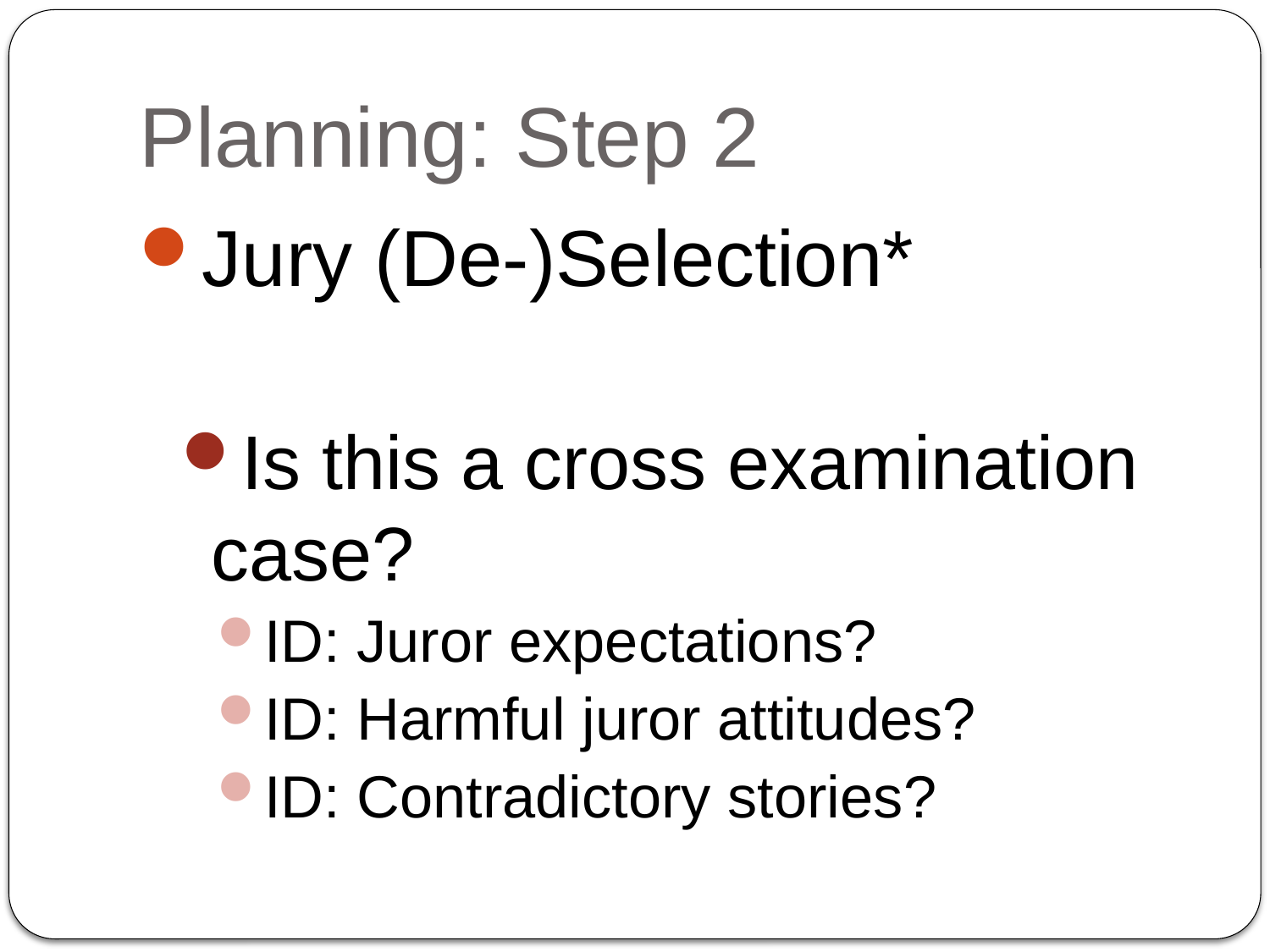

# Planning: Step 2
Jury (De-)Selection*

Is this a cross examination case?
ID: Juror expectations?
ID: Harmful juror attitudes?
ID: Contradictory stories?